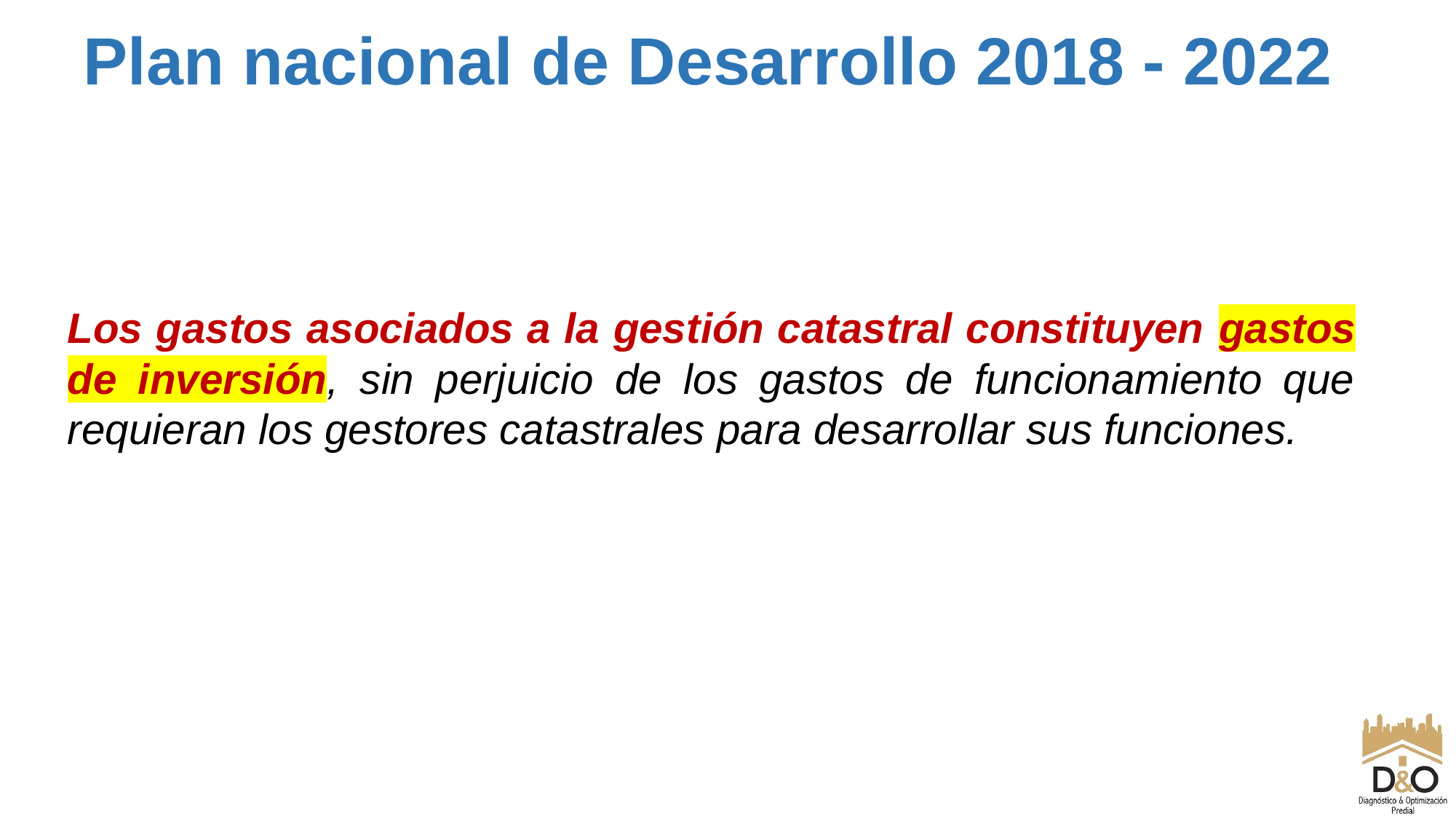

Plan nacional de Desarrollo 2018 - 2022
Los gastos asociados a la gestión catastral constituyen gastos de inversión, sin perjuicio de los gastos de funcionamiento que requieran los gestores catastrales para desarrollar sus funciones.